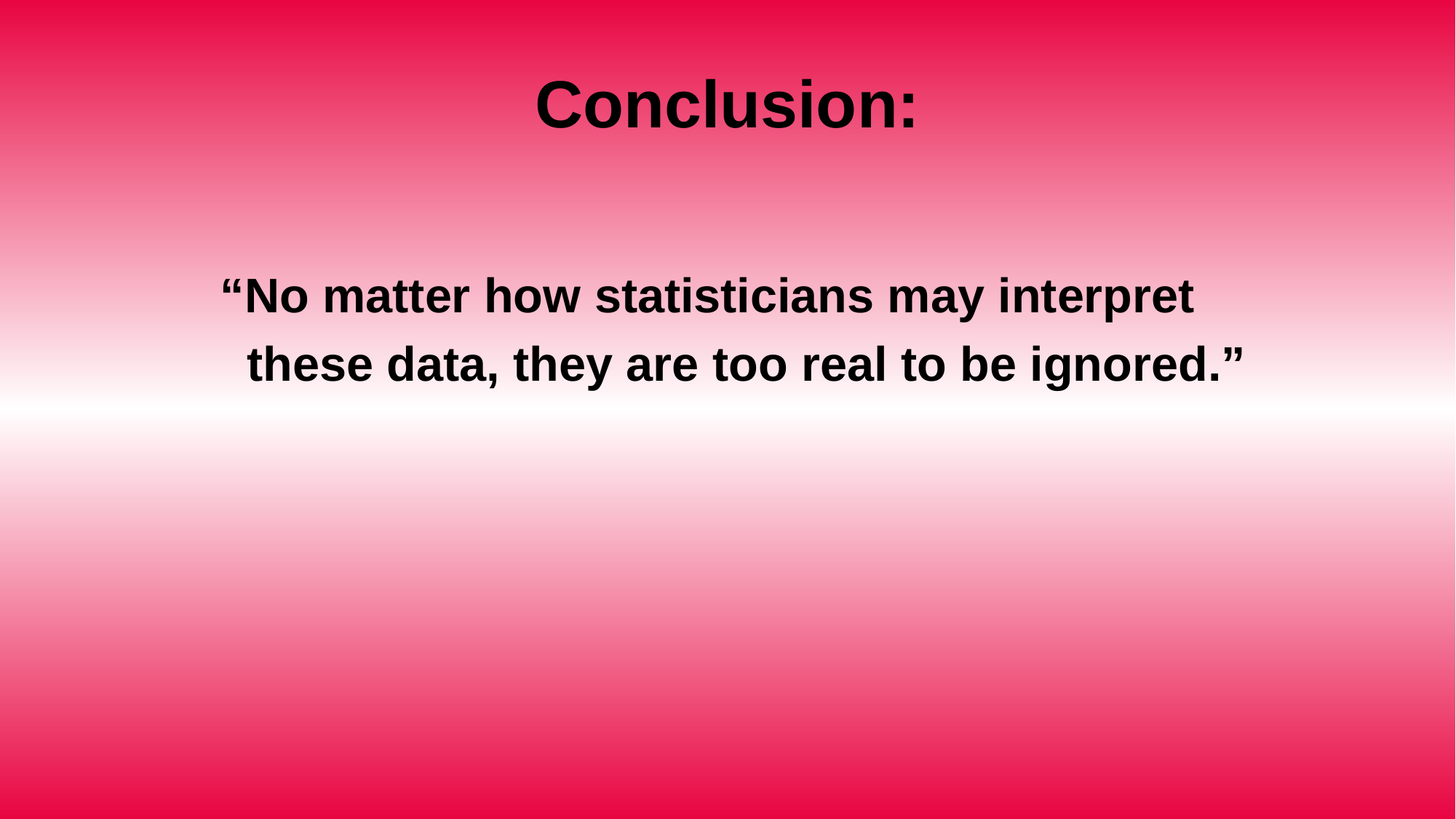

# Conclusion:

“No matter how statisticians may interpret
  these data, they are too real to be ignored.”